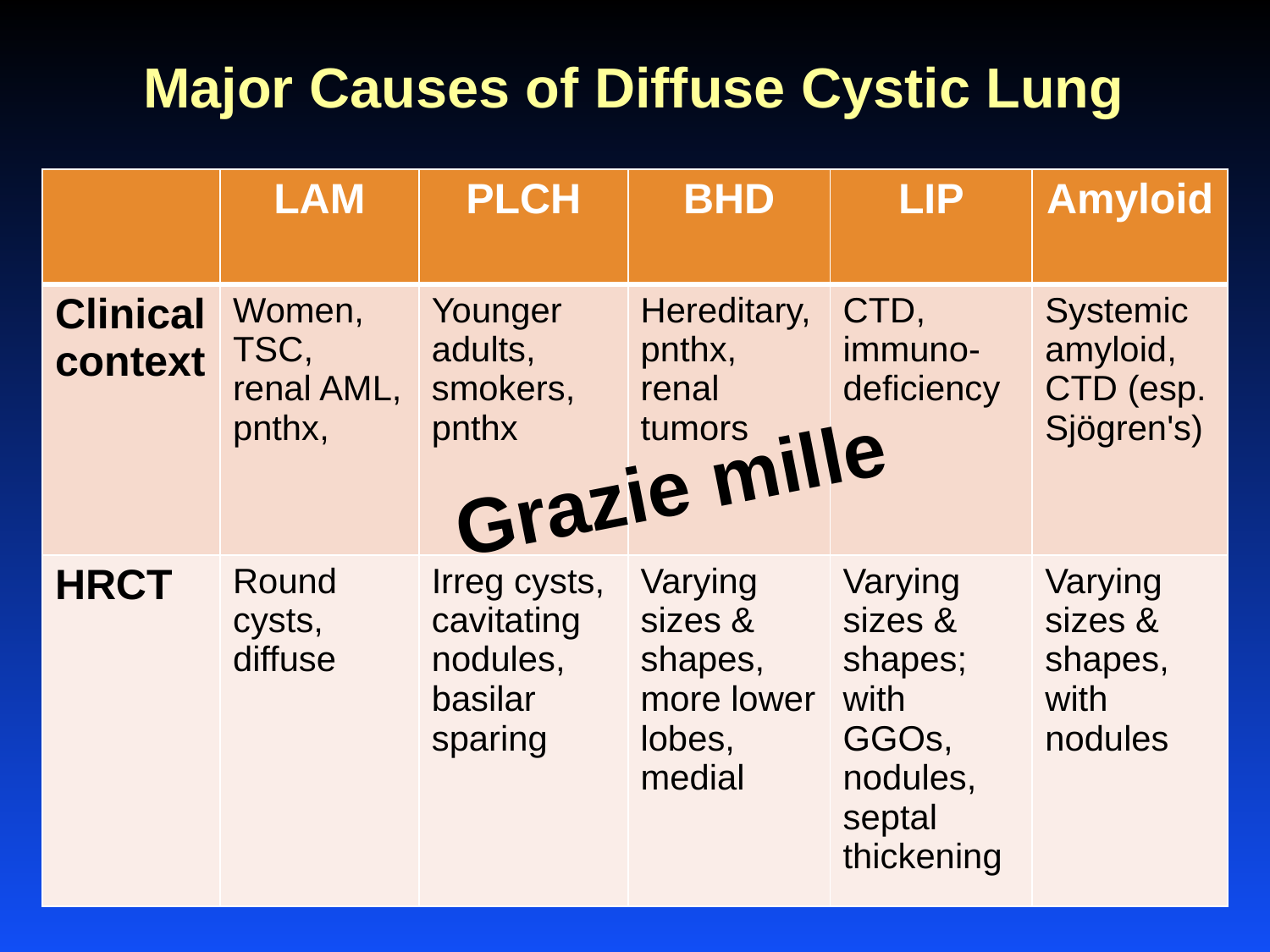

# Major Causes of Diffuse Cystic Lung
|  | LAM | PLCH | BHD | LIP | Amyloid |
| --- | --- | --- | --- | --- | --- |
| Clinical context | Women, TSC, renal AML, pnthx, | Younger adults, smokers, pnthx | Hereditary,pnthx, renal tumors | CTD, immuno-deficiency | Systemic amyloid, CTD (esp. Sjögren's) |
| HRCT | Round cysts, diffuse | Irreg cysts, cavitating nodules, basilar sparing | Varying sizes & shapes, more lower lobes, medial | Varying sizes & shapes; with GGOs, nodules, septal thickening | Varying sizes & shapes, with nodules |
Grazie mille